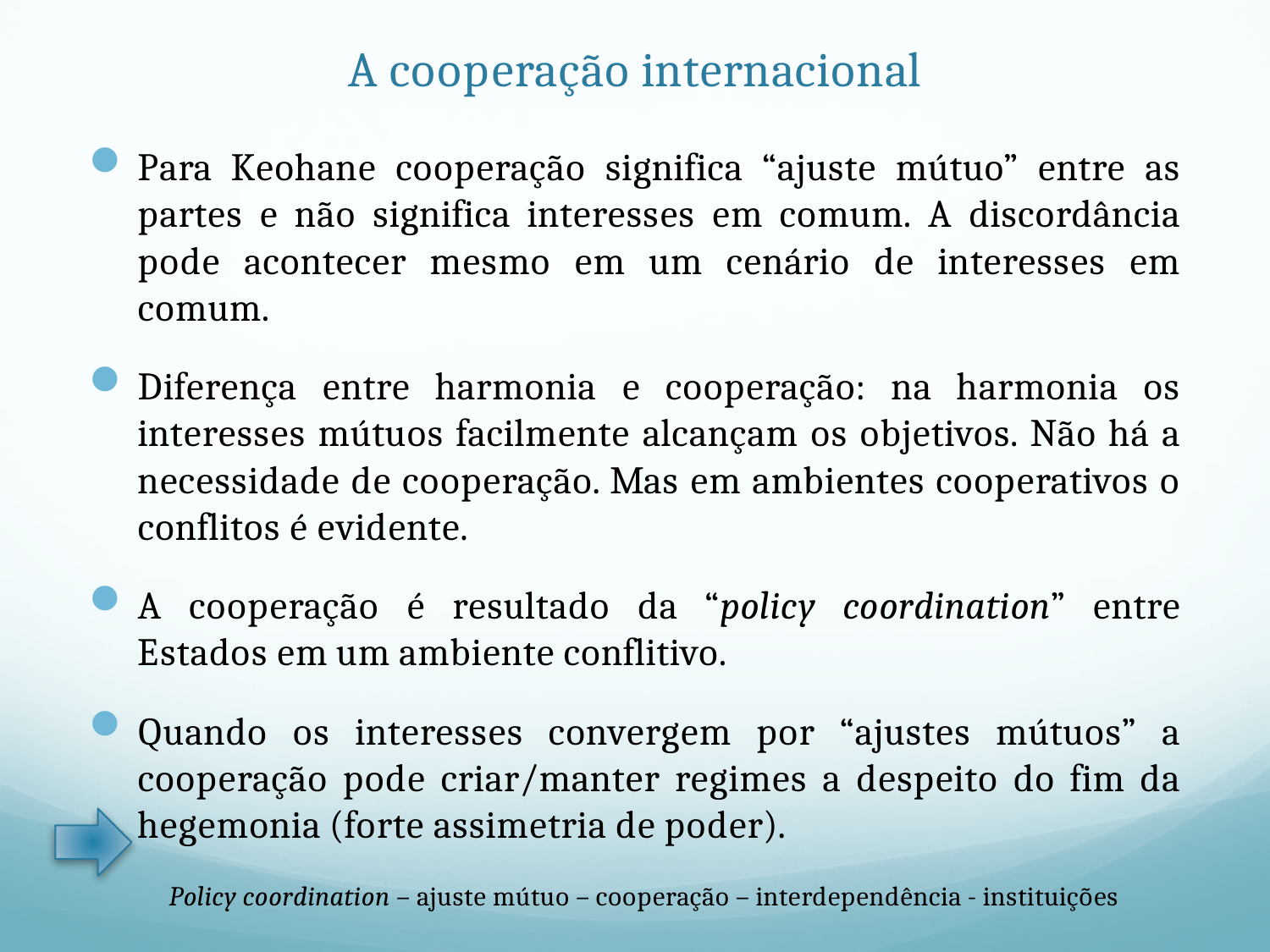

# A cooperação internacional
Para Keohane cooperação significa “ajuste mútuo” entre as partes e não significa interesses em comum. A discordância pode acontecer mesmo em um cenário de interesses em comum.
Diferença entre harmonia e cooperação: na harmonia os interesses mútuos facilmente alcançam os objetivos. Não há a necessidade de cooperação. Mas em ambientes cooperativos o conflitos é evidente.
A cooperação é resultado da “policy coordination” entre Estados em um ambiente conflitivo.
Quando os interesses convergem por “ajustes mútuos” a cooperação pode criar/manter regimes a despeito do fim da hegemonia (forte assimetria de poder).
   Policy coordination – ajuste mútuo – cooperação – interdependência - instituições